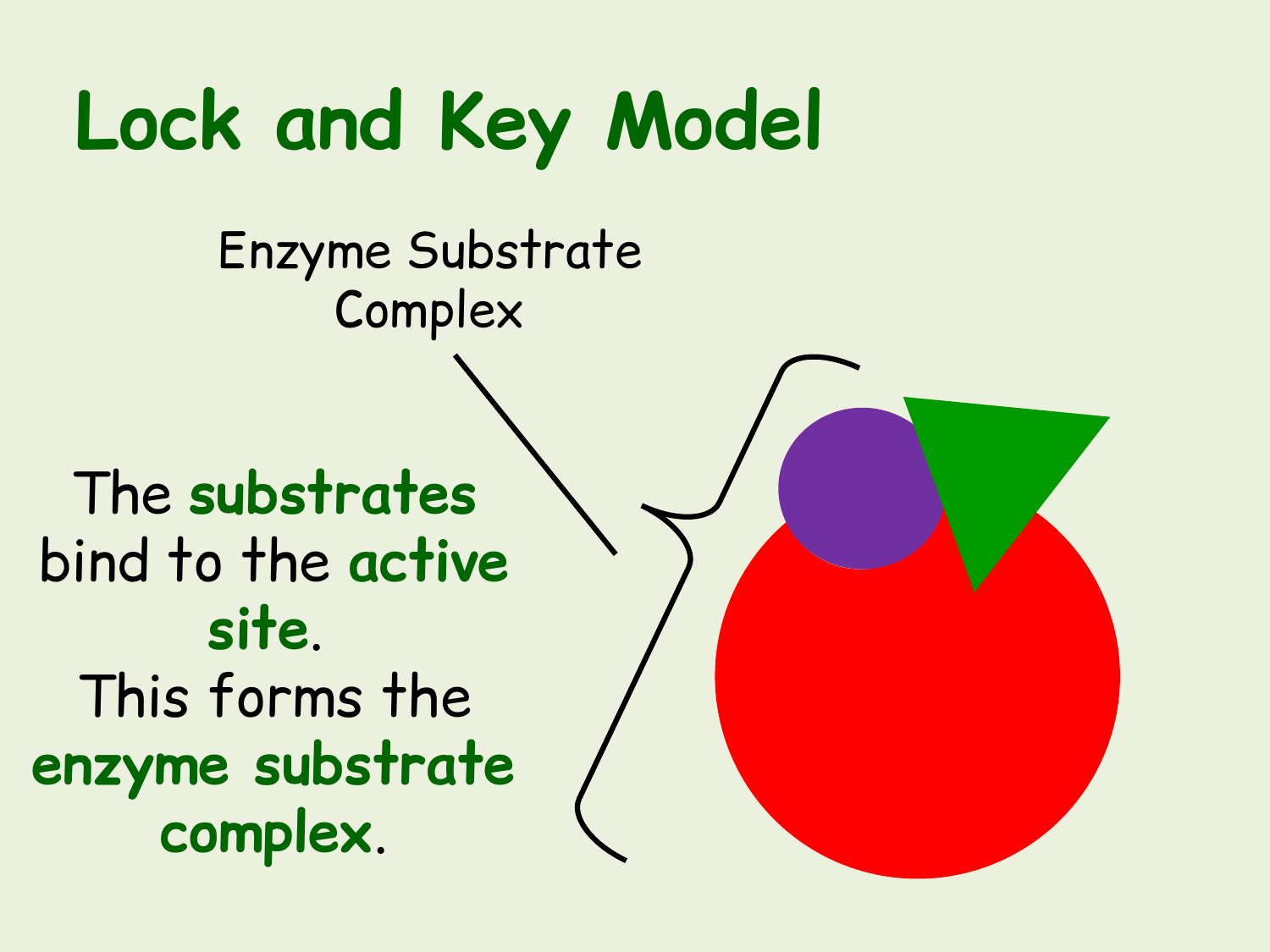

Lock and Key Model
Enzyme Substrate Complex

The substrates bind to the active site.
This forms the enzyme substrate complex.